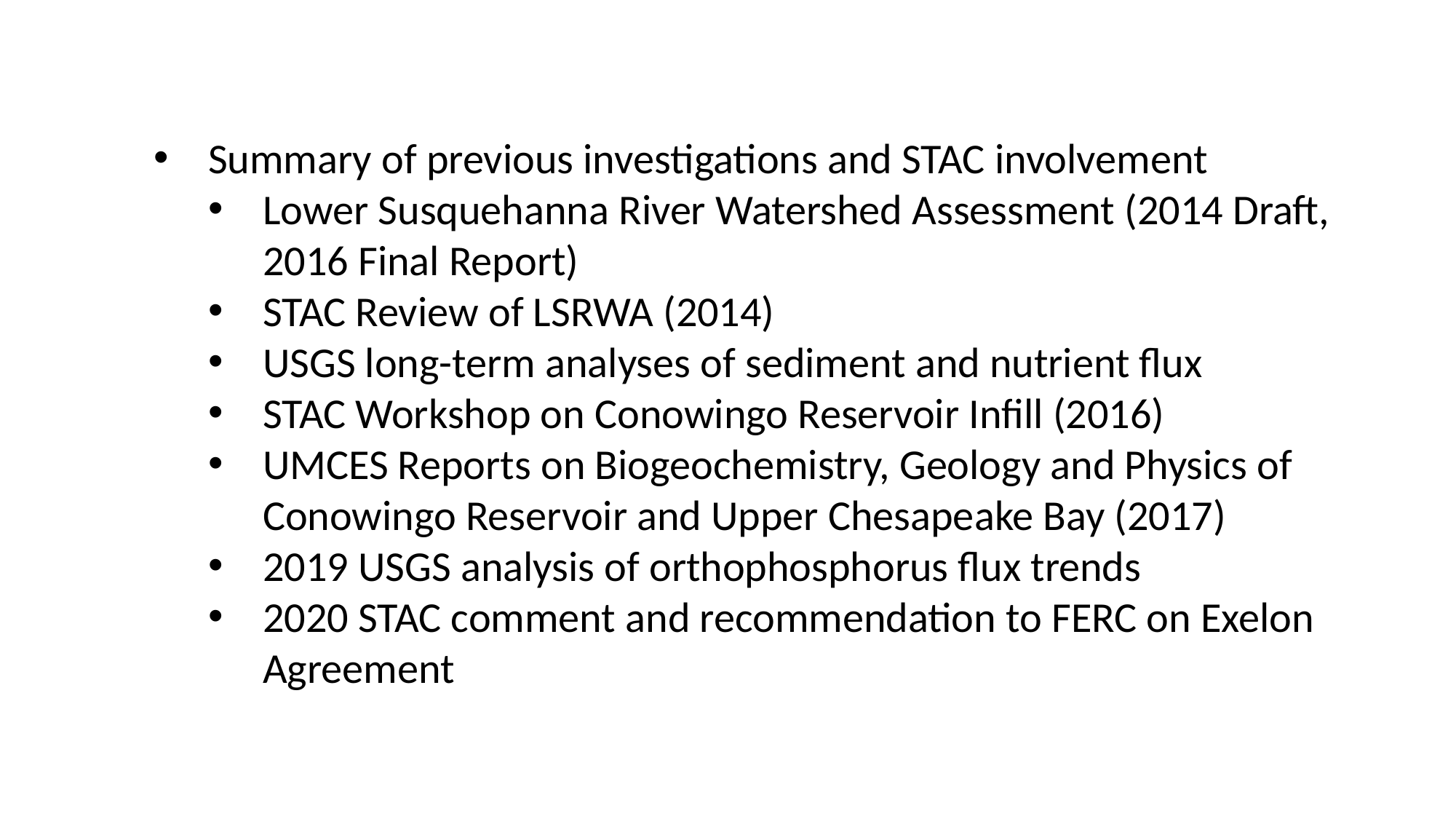

Summary of previous investigations and STAC involvement
Lower Susquehanna River Watershed Assessment (2014 Draft, 2016 Final Report)
STAC Review of LSRWA (2014)
USGS long-term analyses of sediment and nutrient flux
STAC Workshop on Conowingo Reservoir Infill (2016)
UMCES Reports on Biogeochemistry, Geology and Physics of Conowingo Reservoir and Upper Chesapeake Bay (2017)
2019 USGS analysis of orthophosphorus flux trends
2020 STAC comment and recommendation to FERC on Exelon Agreement